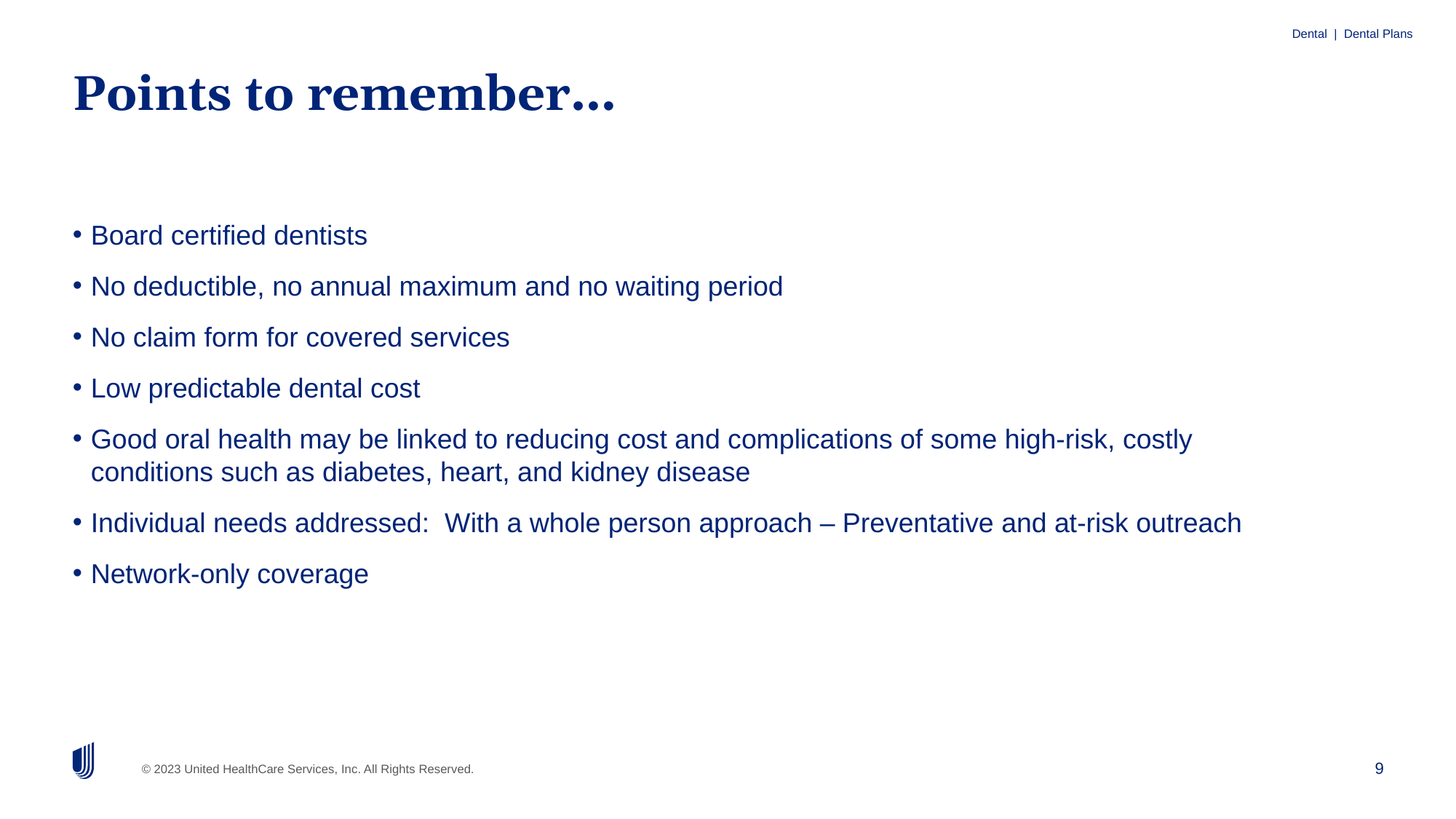

Dental  |  Dental Plans
# Points to remember…
Board certified dentists
No deductible, no annual maximum and no waiting period
No claim form for covered services
Low predictable dental cost
Good oral health may be linked to reducing cost and complications of some high-risk, costly conditions such as diabetes, heart, and kidney disease
Individual needs addressed:  With a whole person approach – Preventative and at-risk outreach
Network-only coverage
Coordinated Care
9